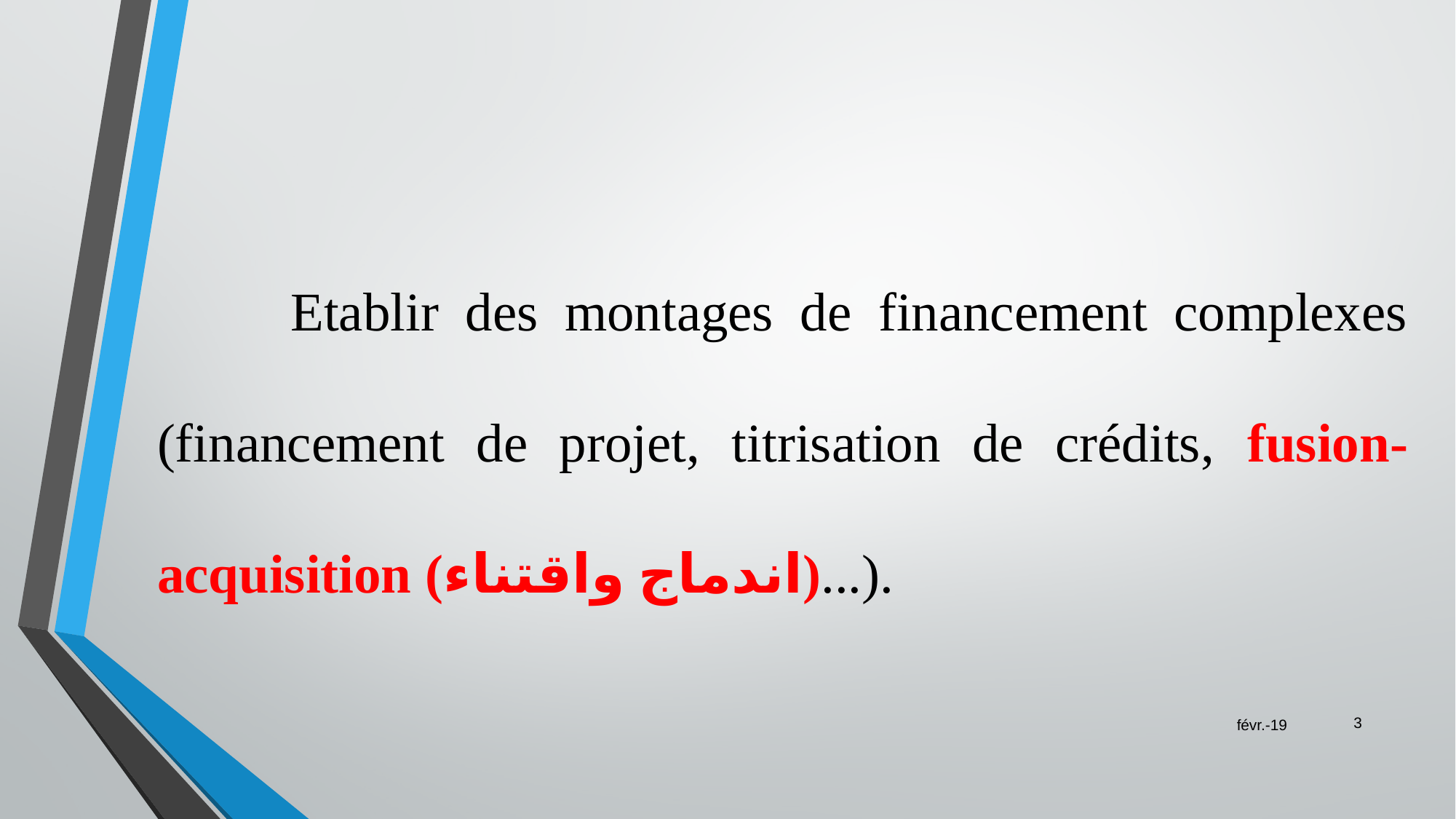

Etablir des montages de financement complexes (financement de projet, titrisation de crédits, fusion-acquisition (اندماج واقتناء)...).

3
févr.-19